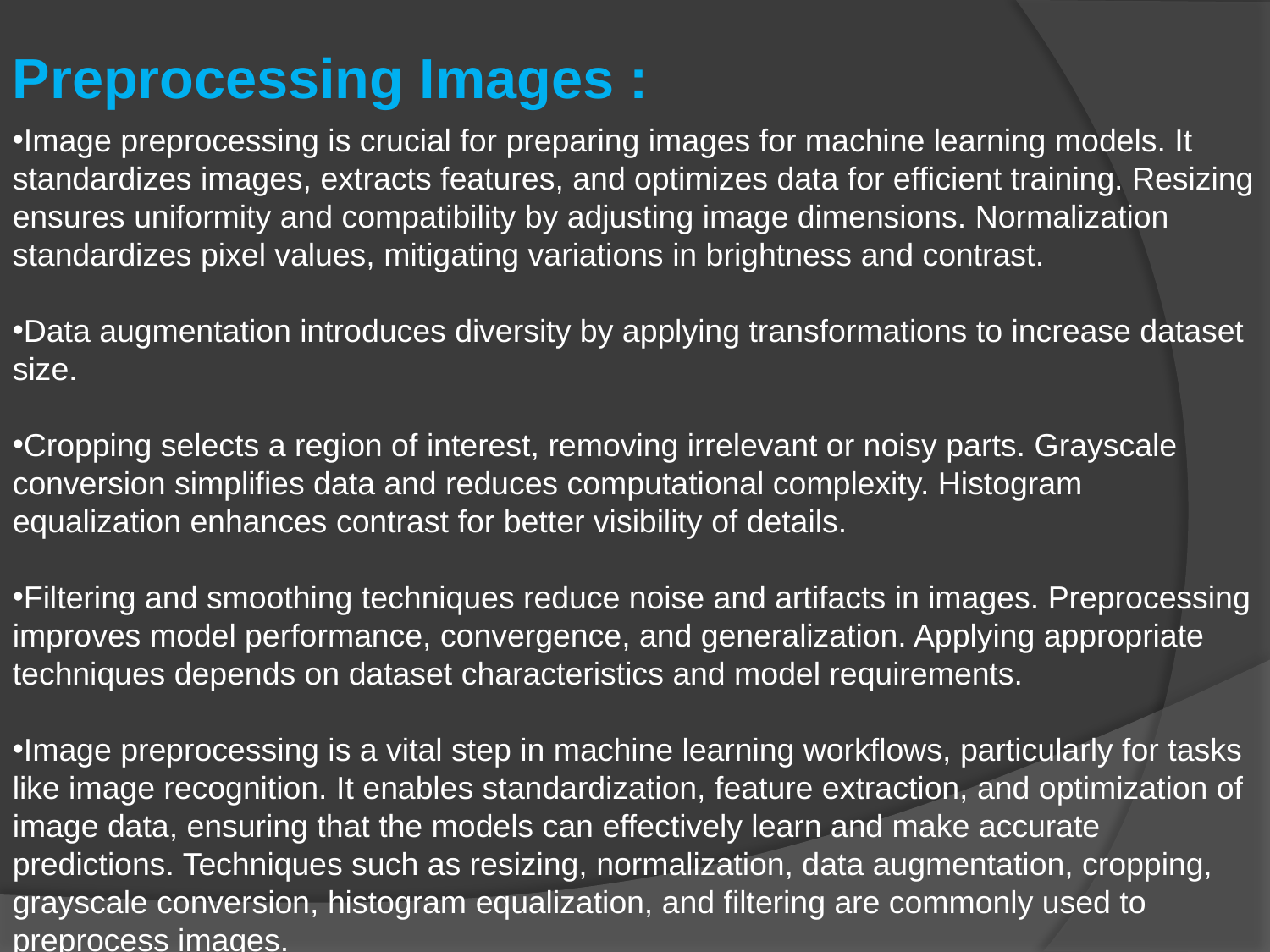

Image preprocessing is crucial for preparing images for machine learning models. It standardizes images, extracts features, and optimizes data for efficient training. Resizing ensures uniformity and compatibility by adjusting image dimensions. Normalization standardizes pixel values, mitigating variations in brightness and contrast.

Data augmentation introduces diversity by applying transformations to increase dataset size.

Cropping selects a region of interest, removing irrelevant or noisy parts. Grayscale conversion simplifies data and reduces computational complexity. Histogram equalization enhances contrast for better visibility of details.

Filtering and smoothing techniques reduce noise and artifacts in images. Preprocessing improves model performance, convergence, and generalization. Applying appropriate techniques depends on dataset characteristics and model requirements.

Image preprocessing is a vital step in machine learning workflows, particularly for tasks like image recognition. It enables standardization, feature extraction, and optimization of image data, ensuring that the models can effectively learn and make accurate predictions. Techniques such as resizing, normalization, data augmentation, cropping, grayscale conversion, histogram equalization, and filtering are commonly used to preprocess images.
Preprocessing Images :